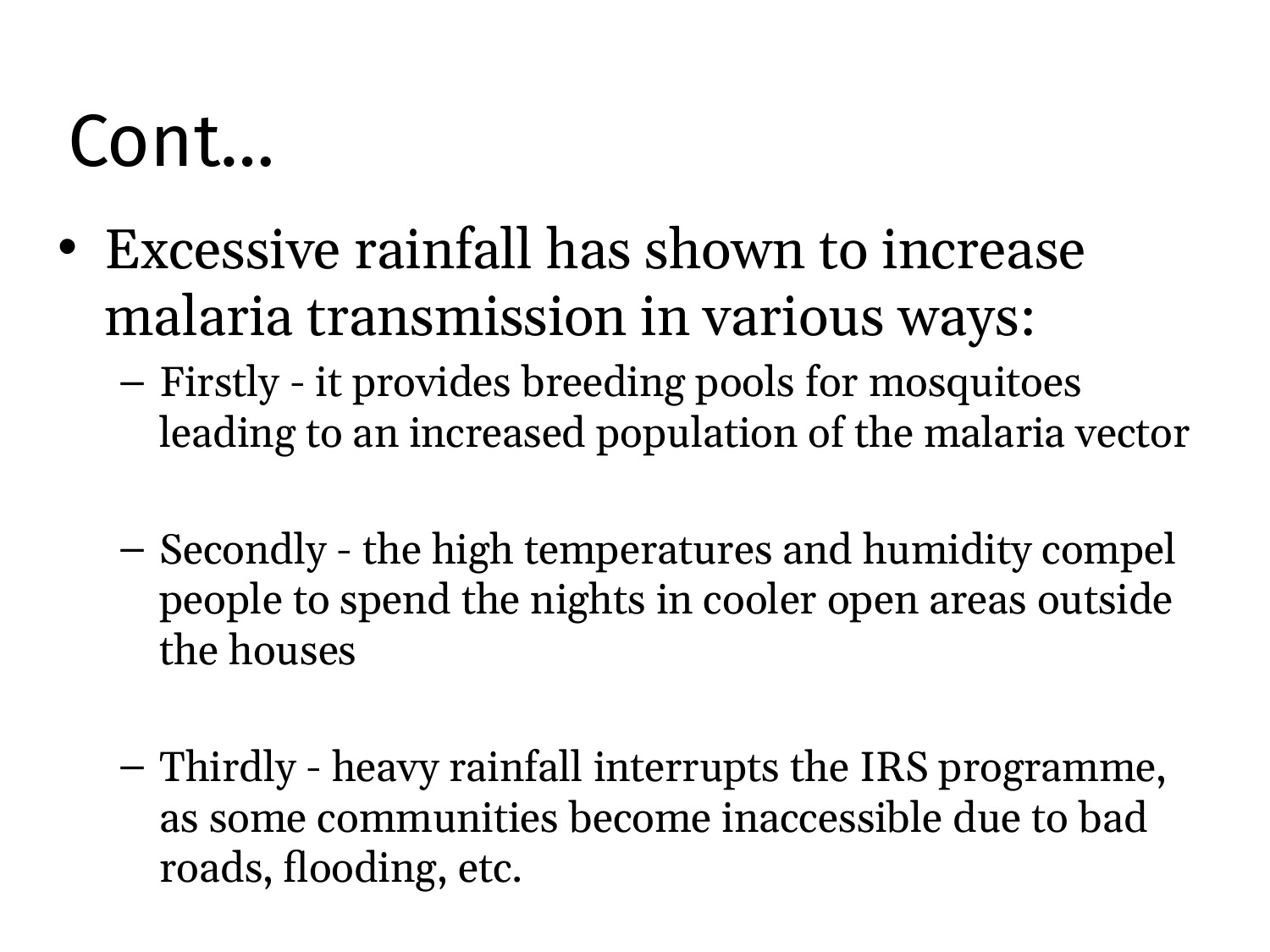

# Cont…
Excessive rainfall has shown to increase malaria transmission in various ways:
Firstly - it provides breeding pools for mosquitoes leading to an increased population of the malaria vector

Secondly - the high temperatures and humidity compel people to spend the nights in cooler open areas outside the houses

Thirdly - heavy rainfall interrupts the IRS programme, as some communities become inaccessible due to bad roads, flooding, etc.